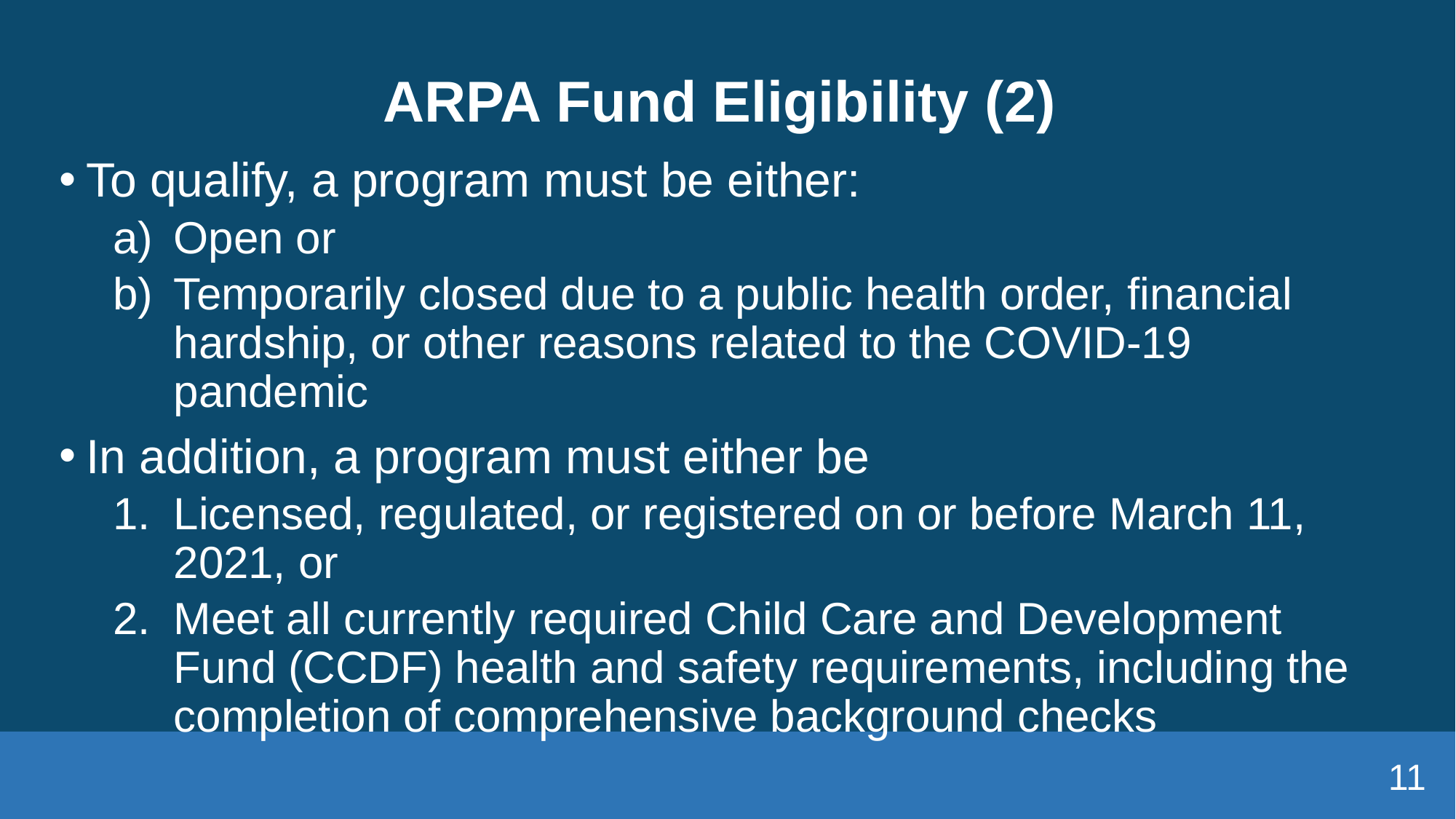

# ARPA Fund Eligibility (2)
To qualify, a program must be either:
Open or
Temporarily closed due to a public health order, financial hardship, or other reasons related to the COVID-19 pandemic
In addition, a program must either be
Licensed, regulated, or registered on or before March 11, 2021, or
Meet all currently required Child Care and Development Fund (CCDF) health and safety requirements, including the completion of comprehensive background checks

11